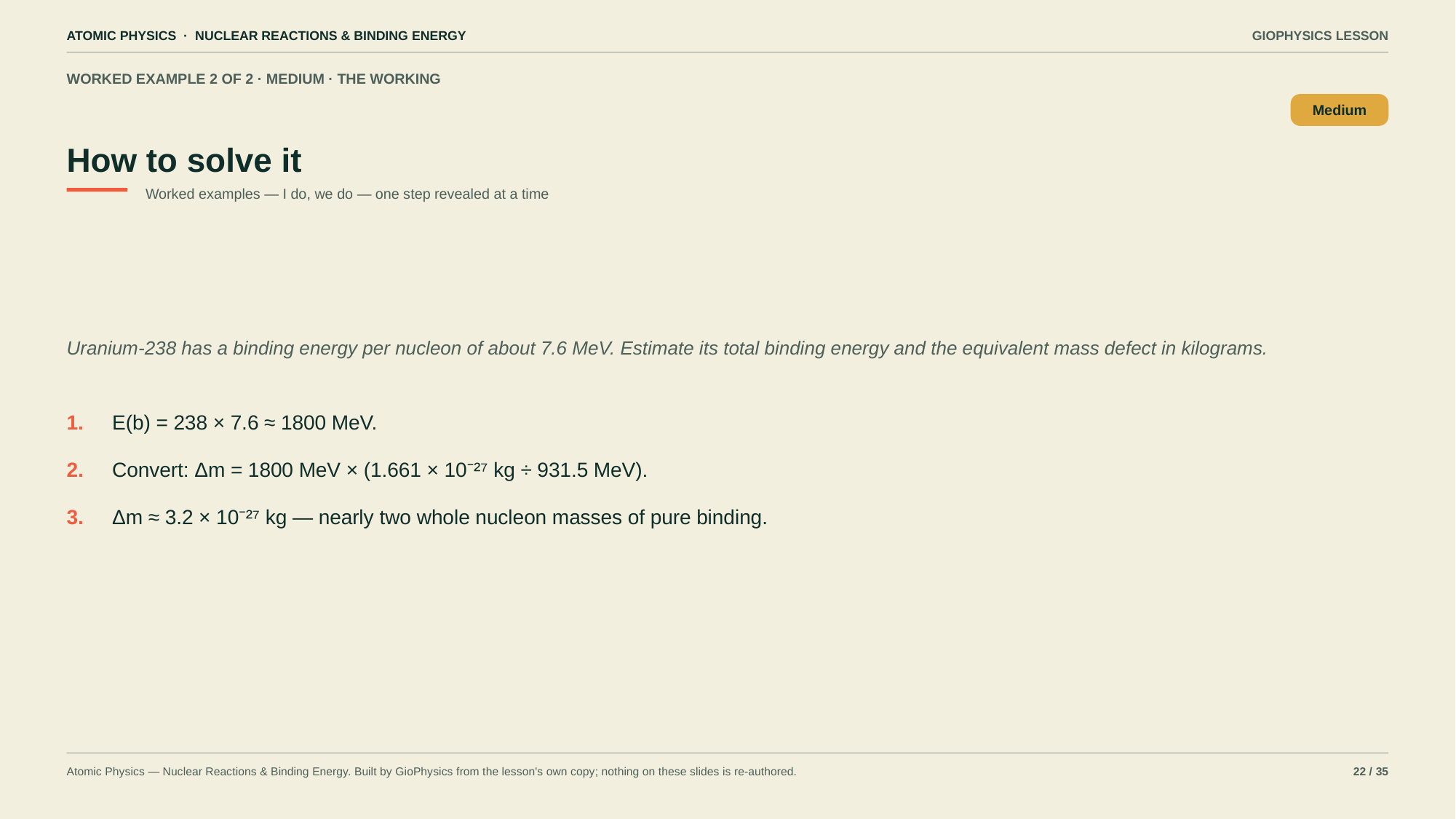

ATOMIC PHYSICS  ·  NUCLEAR REACTIONS & BINDING ENERGY
GIOPHYSICS LESSON

WORKED EXAMPLE 2 OF 2 · MEDIUM · THE WORKING
How to solve it

Medium
Worked examples — I do, we do — one step revealed at a time

Uranium-238 has a binding energy per nucleon of about 7.6 MeV. Estimate its total binding energy and the equivalent mass defect in kilograms.
1.
E(b) = 238 × 7.6 ≈ 1800 MeV.
2.
Convert: Δm = 1800 MeV × (1.661 × 10⁻²⁷ kg ÷ 931.5 MeV).
3.
Δm ≈ 3.2 × 10⁻²⁷ kg — nearly two whole nucleon masses of pure binding.

Atomic Physics — Nuclear Reactions & Binding Energy. Built by GioPhysics from the lesson's own copy; nothing on these slides is re-authored.
22 / 35